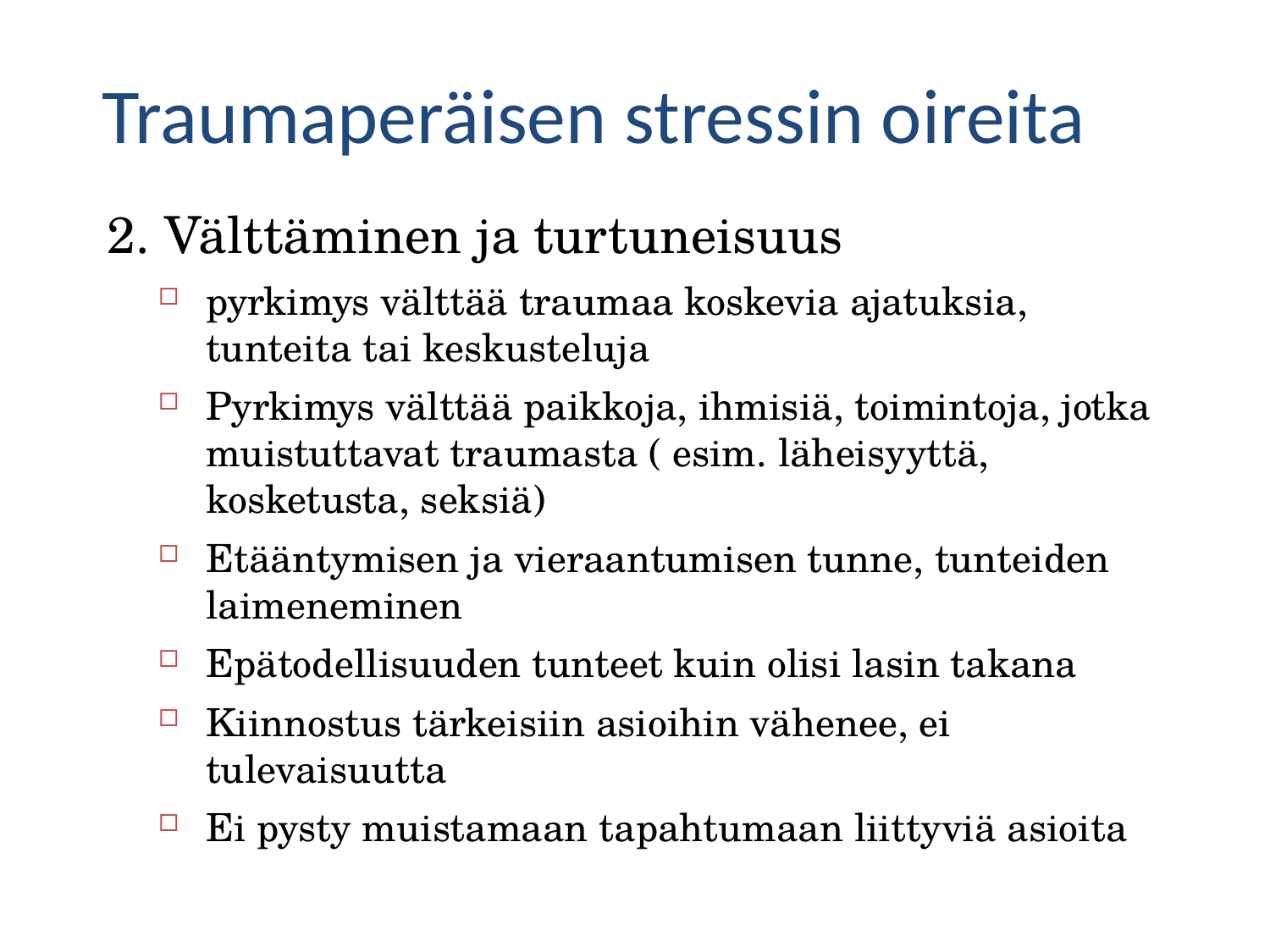

Traumaperäisen stressin oireita
2. Välttäminen ja turtuneisuus
pyrkimys välttää traumaa koskevia ajatuksia, tunteita tai keskusteluja
Pyrkimys välttää paikkoja, ihmisiä, toimintoja, jotka muistuttavat traumasta ( esim. läheisyyttä, kosketusta, seksiä)
Etääntymisen ja vieraantumisen tunne, tunteiden laimeneminen
Epätodellisuuden tunteet kuin olisi lasin takana
Kiinnostus tärkeisiin asioihin vähenee, ei tulevaisuutta
Ei pysty muistamaan tapahtumaan liittyviä asioita

42